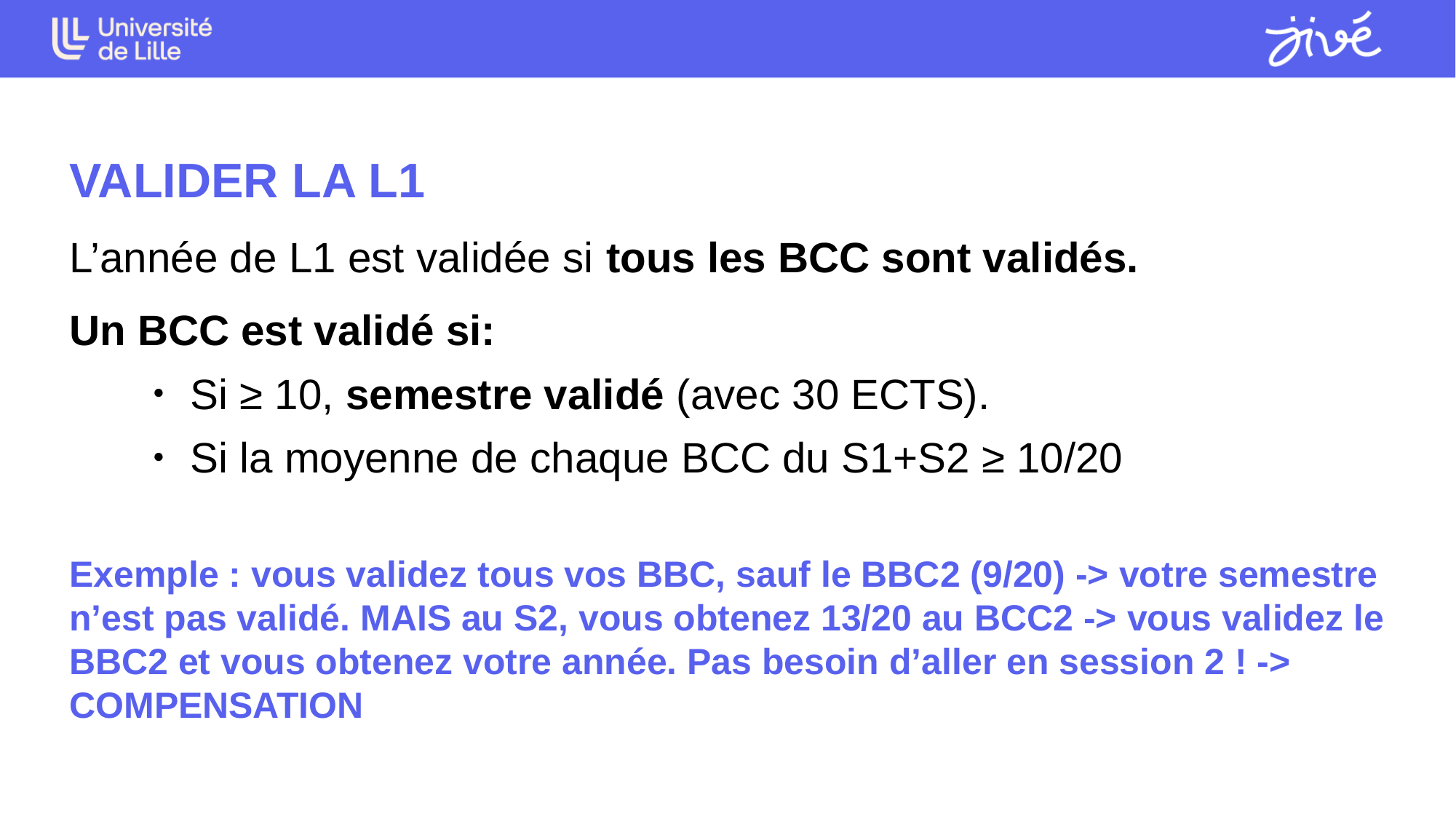

VALIDER LA L1
L’année de L1 est validée si tous les BCC sont validés.
Un BCC est validé si:
 Si ≥ 10, semestre validé (avec 30 ECTS).
 Si la moyenne de chaque BCC du S1+S2 ≥ 10/20

Exemple : vous validez tous vos BBC, sauf le BBC2 (9/20) -> votre semestre n’est pas validé. MAIS au S2, vous obtenez 13/20 au BCC2 -> vous validez le BBC2 et vous obtenez votre année. Pas besoin d’aller en session 2 ! -> COMPENSATION